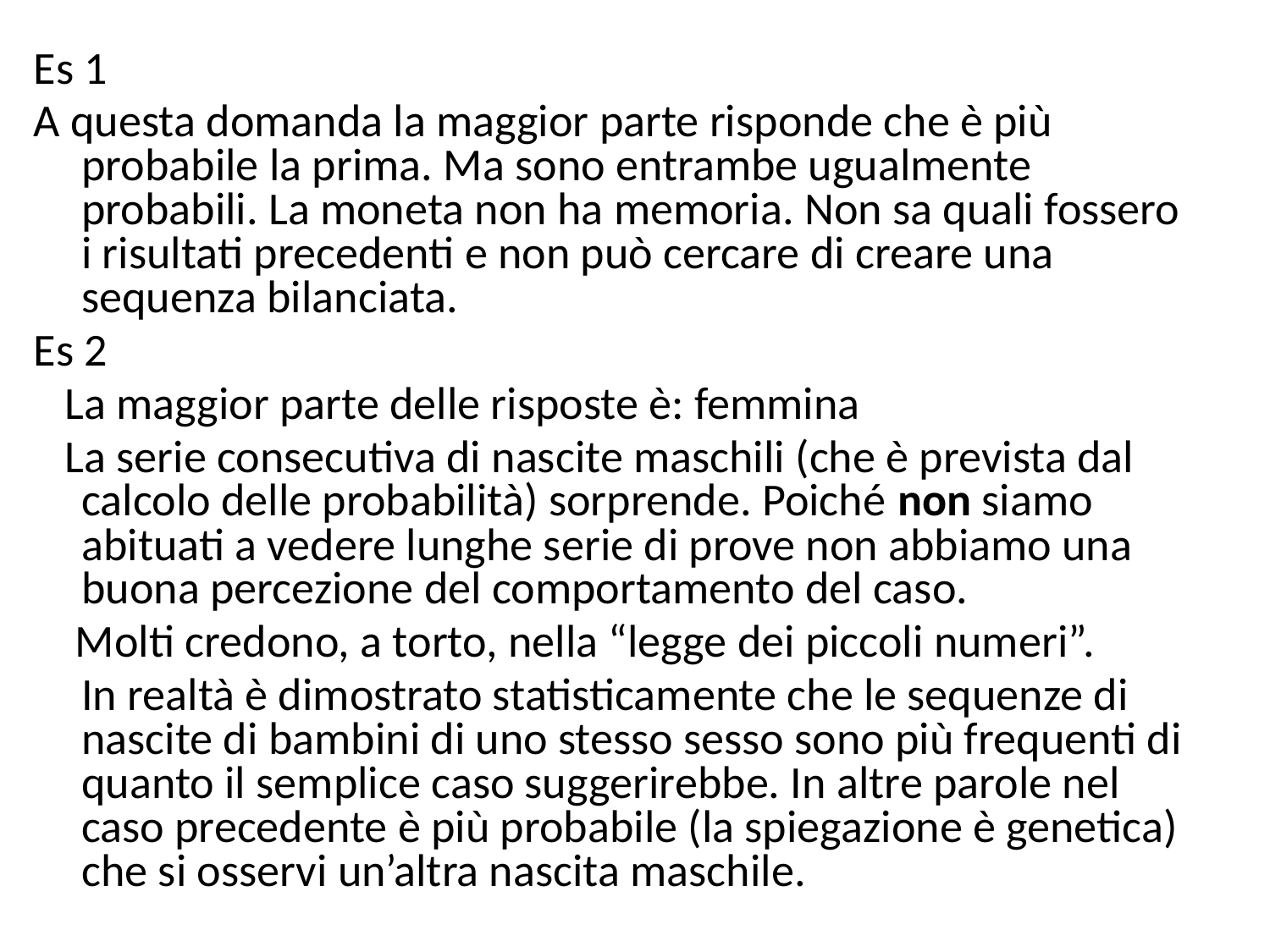

Es 1
A questa domanda la maggior parte risponde che è più probabile la prima. Ma sono entrambe ugualmente probabili. La moneta non ha memoria. Non sa quali fossero i risultati precedenti e non può cercare di creare una sequenza bilanciata.
Es 2
   La maggior parte delle risposte è: femmina
   La serie consecutiva di nascite maschili (che è prevista dal calcolo delle probabilità) sorprende. Poiché non siamo abituati a vedere lunghe serie di prove non abbiamo una buona percezione del comportamento del caso.
    Molti credono, a torto, nella “legge dei piccoli numeri”.
	In realtà è dimostrato statisticamente che le sequenze di nascite di bambini di uno stesso sesso sono più frequenti di quanto il semplice caso suggerirebbe. In altre parole nel caso precedente è più probabile (la spiegazione è genetica) che si osservi un’altra nascita maschile.